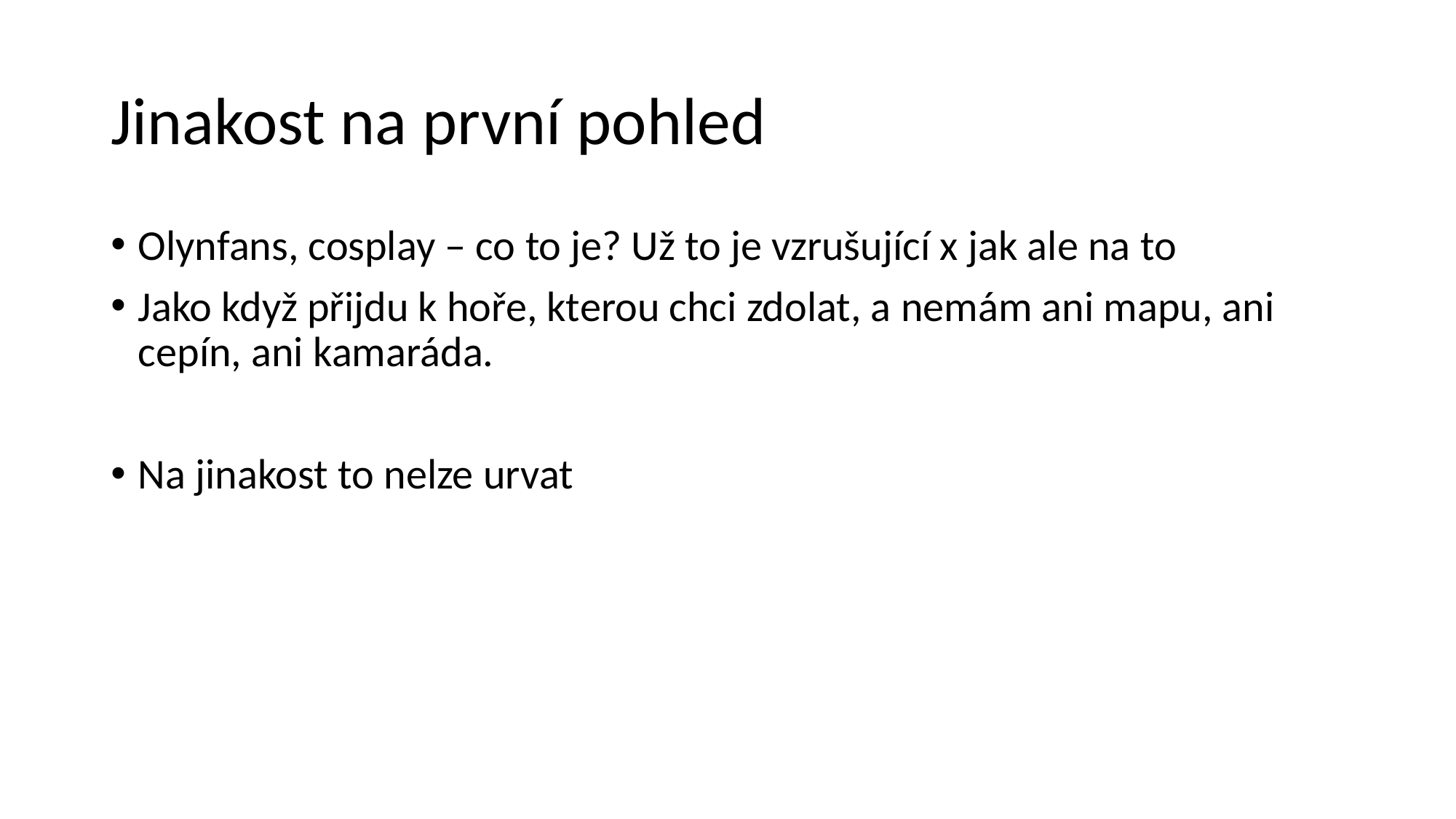

# Jinakost na první pohled
Olynfans, cosplay – co to je? Už to je vzrušující x jak ale na to
Jako když přijdu k hoře, kterou chci zdolat, a nemám ani mapu, ani cepín, ani kamaráda.

Na jinakost to nelze urvat